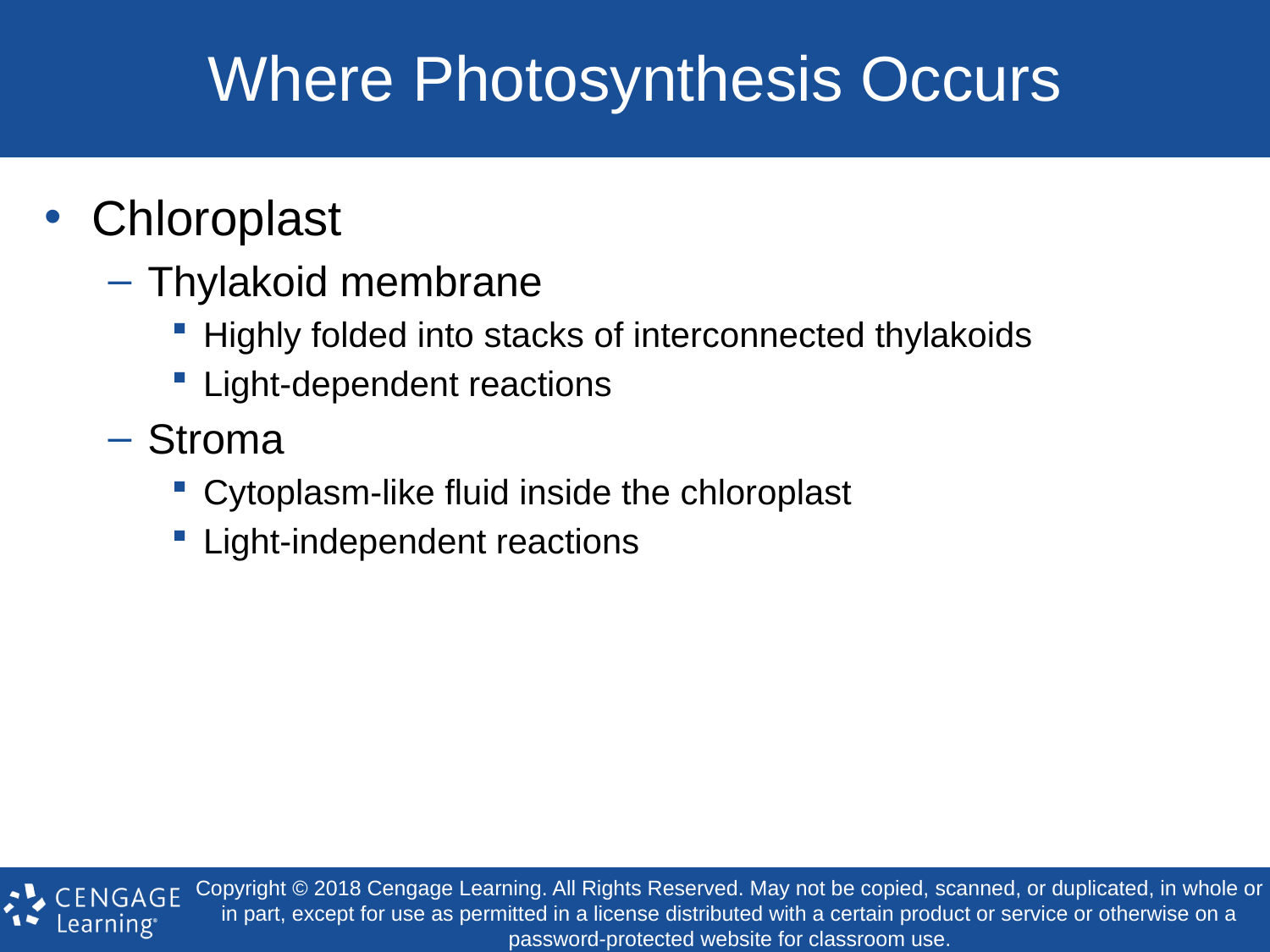

# Where Photosynthesis Occurs
Chloroplast
Thylakoid membrane
Highly folded into stacks of interconnected thylakoids
Light-dependent reactions
Stroma
Cytoplasm-like fluid inside the chloroplast
Light-independent reactions